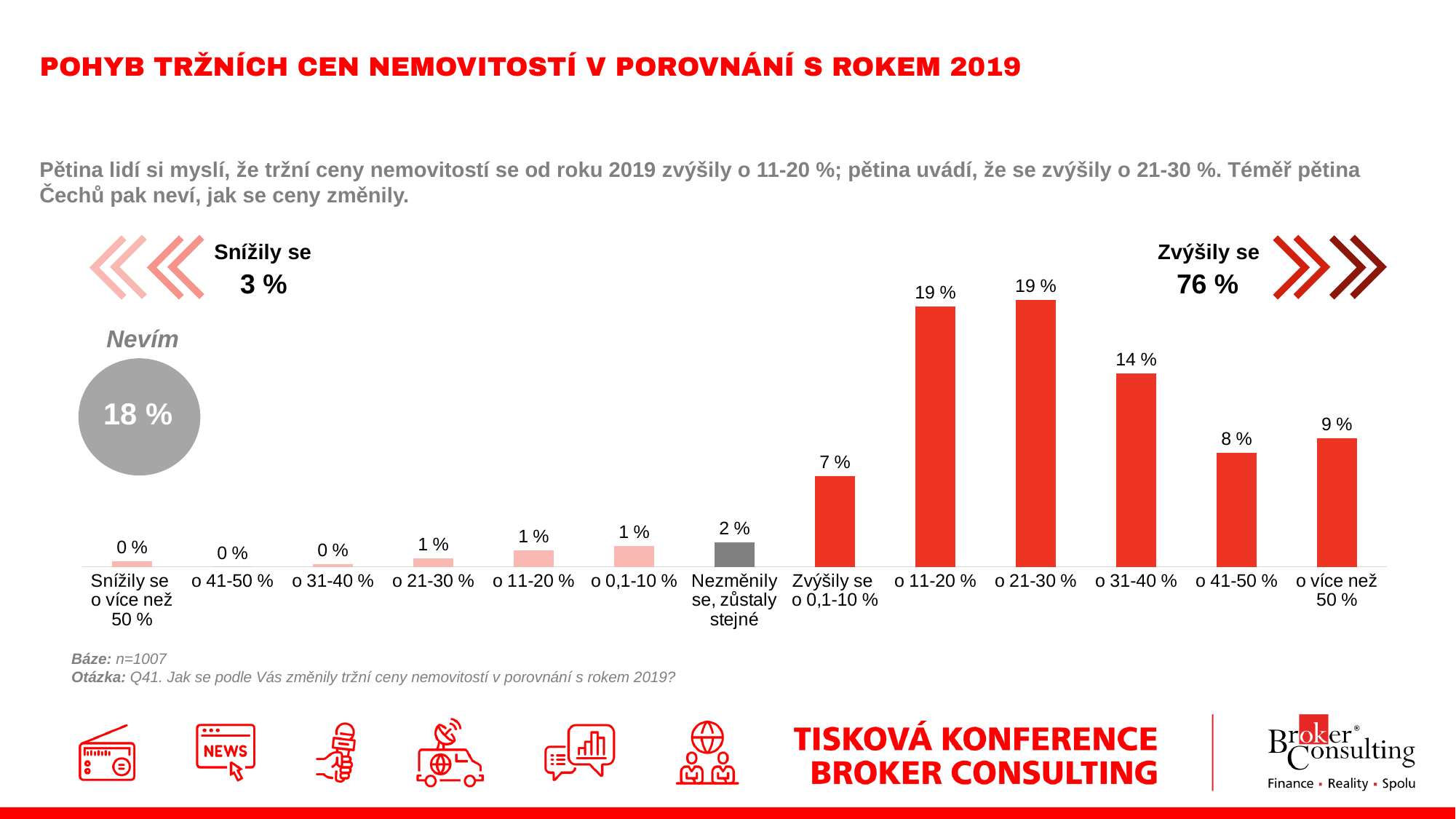

# POHYB TRŽNÍCH CEN NEMOVITOSTÍ V POROVNÁNÍ S ROKEM 2019
Pětina lidí si myslí, že tržní ceny nemovitostí se od roku 2019 zvýšily o 11-20 %; pětina uvádí, že se zvýšily o 21-30 %. Téměř pětina Čechů pak neví, jak se ceny změnily.

### Chart

| Category | Řada 1 |
|---|---|
| Snížily se
o více než 50 % | 0.397 |
| o 41-50 % | 0.0 |
| o 31-40 % | 0.199 |
| o 21-30 % | 0.596 |
| o 11-20 % | 1.192 |
| o 0,1-10 % | 1.49 |
| Nezměnily se, zůstaly stejné | 1.787 |
| Zvýšily se
o 0,1-10 % | 6.554 |
| o 11-20 % | 18.868 |
| o 21-30 % | 19.364 |
| o 31-40 % | 14.002 |
| o 41-50 % | 8.242 |
| o více než 50 % | 9.335 |
Snížily se
Zvýšily se

3 %
76 %
Nevím

18 %
Báze: n=1007
Otázka: Q41. Jak se podle Vás změnily tržní ceny nemovitostí v porovnání s rokem 2019?